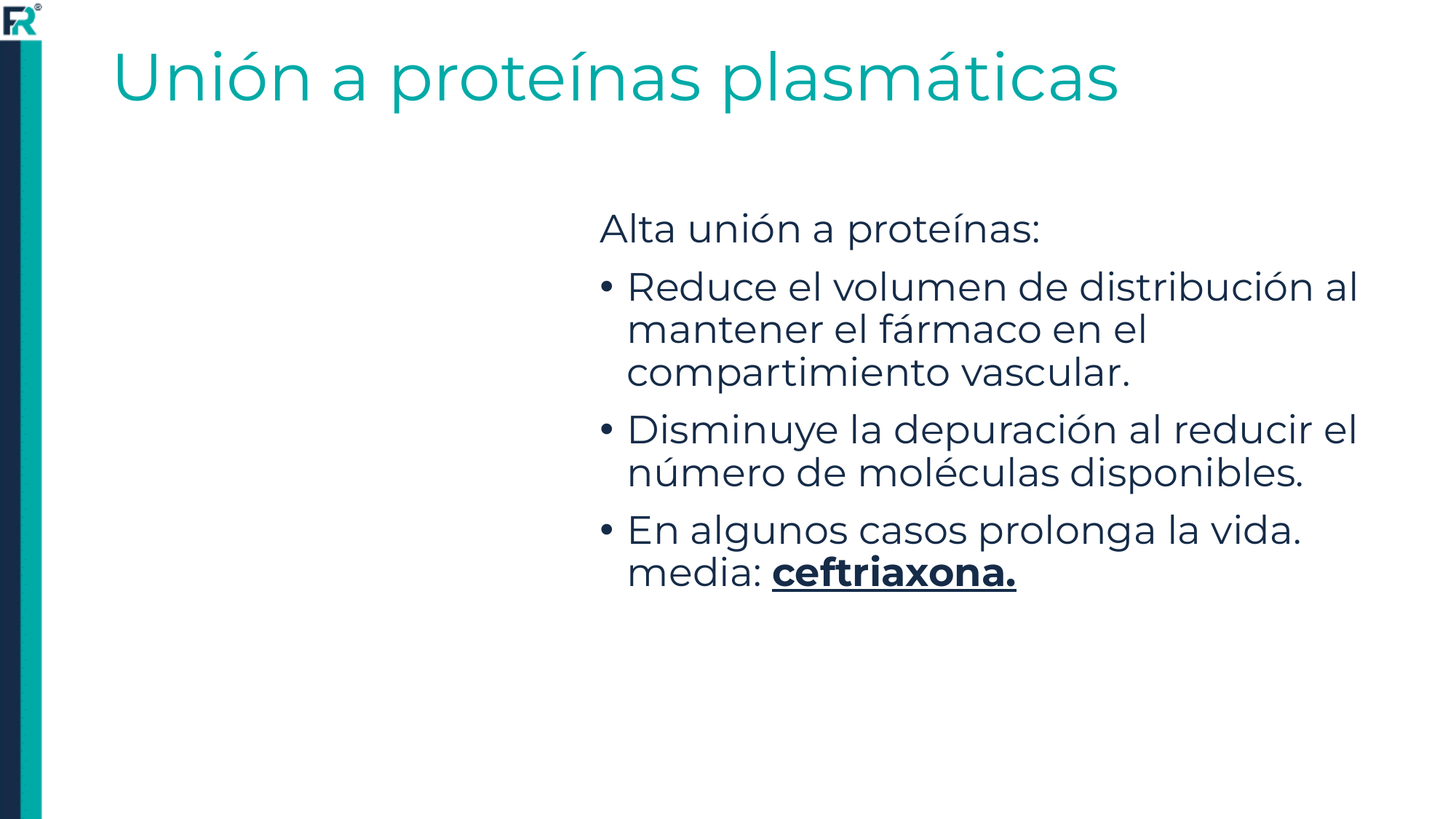

# Unión a proteínas plasmáticas
Alta unión a proteínas:
Reduce el volumen de distribución al mantener el fármaco en el compartimiento vascular.
Disminuye la depuración al reducir el número de moléculas disponibles.
En algunos casos prolonga la vida. media: ceftriaxona.